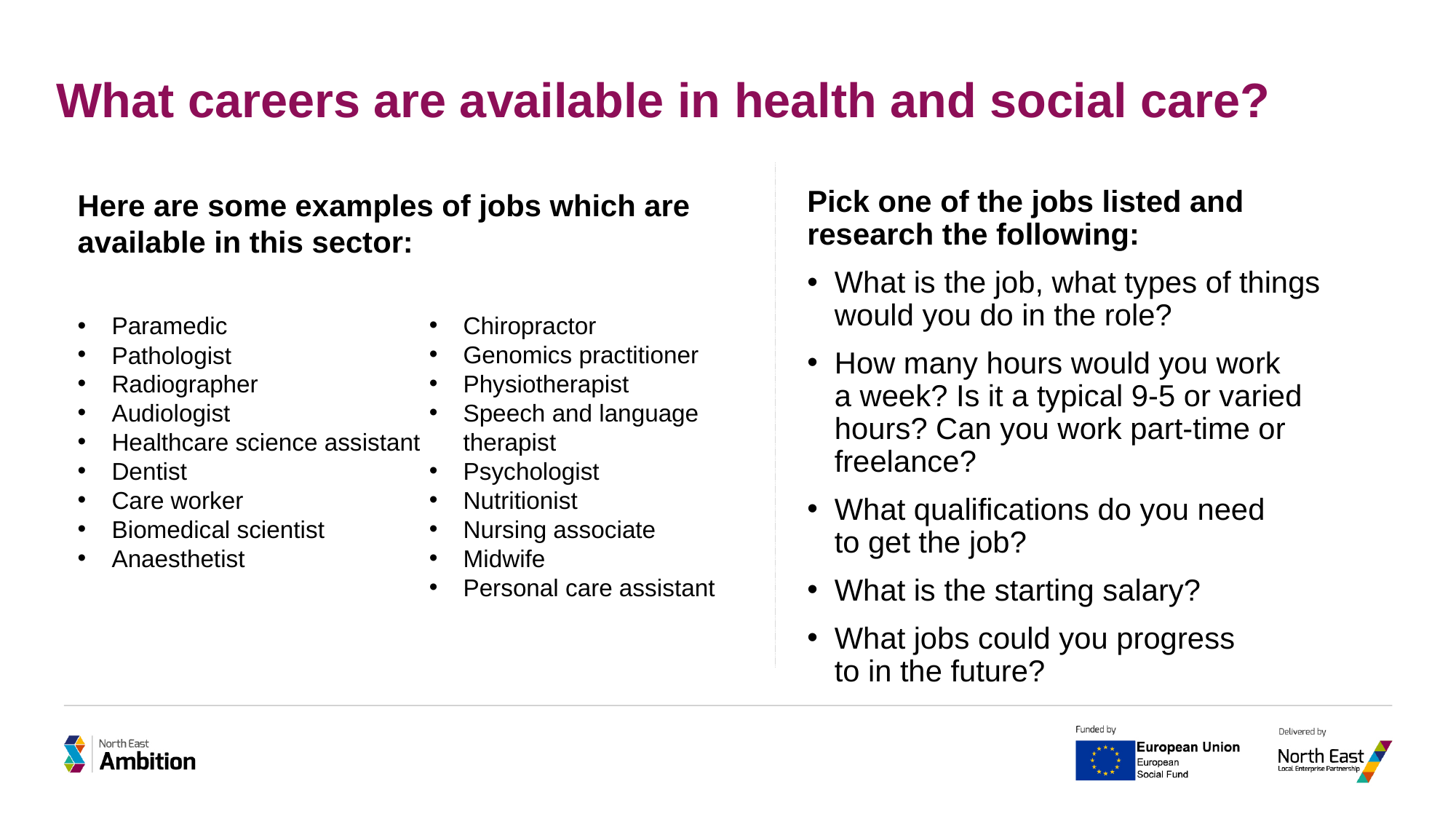

What careers are available in health and social care?
Here are some examples of jobs which are available in this sector:
Pick one of the jobs listed and
research the following:
What is the job, what types of things would you do in the role?
How many hours would you work
a week? Is it a typical 9-5 or varied hours? Can you work part-time or freelance?
What qualifications do you need
to get the job?
What is the starting salary?
What jobs could you progress
to in the future?

Paramedic
Pathologist
Radiographer
Audiologist
Healthcare science assistant
Dentist
Care worker
Biomedical scientist
Anaesthetist
Chiropractor
Genomics practitioner
Physiotherapist
Speech and language therapist
Psychologist
Nutritionist
Nursing associate
Midwife
Personal care assistant